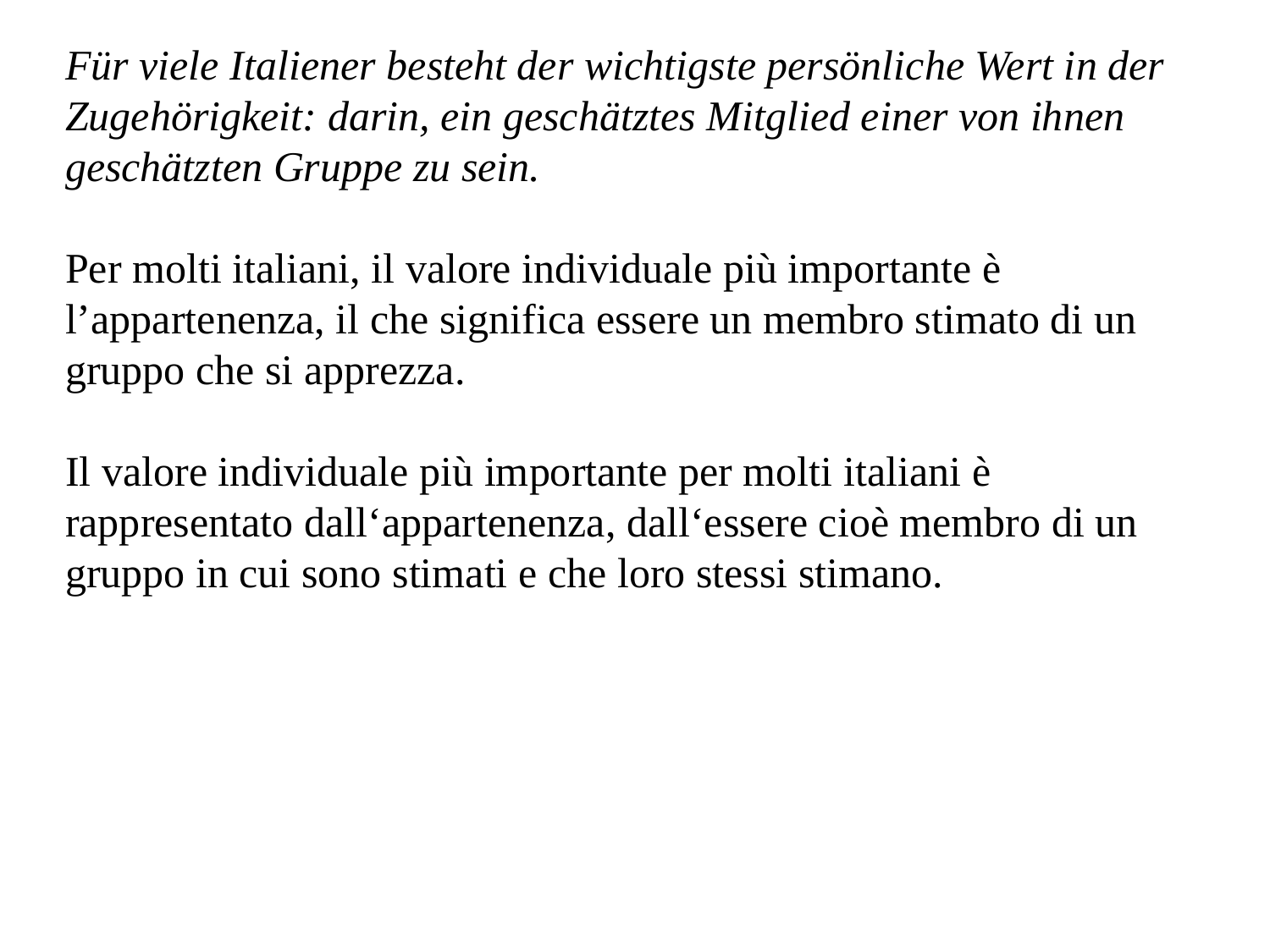

Für viele Italiener besteht der wichtigste persönliche Wert in der Zugehörigkeit: darin, ein geschätztes Mitglied einer von ihnen geschätzten Gruppe zu sein.

Per molti italiani, il valore individuale più importante è l’appartenenza, il che significa essere un membro stimato di un gruppo che si apprezza.

Il valore individuale più importante per molti italiani è rappresentato dall‘appartenenza, dall‘essere cioè membro di un gruppo in cui sono stimati e che loro stessi stimano.